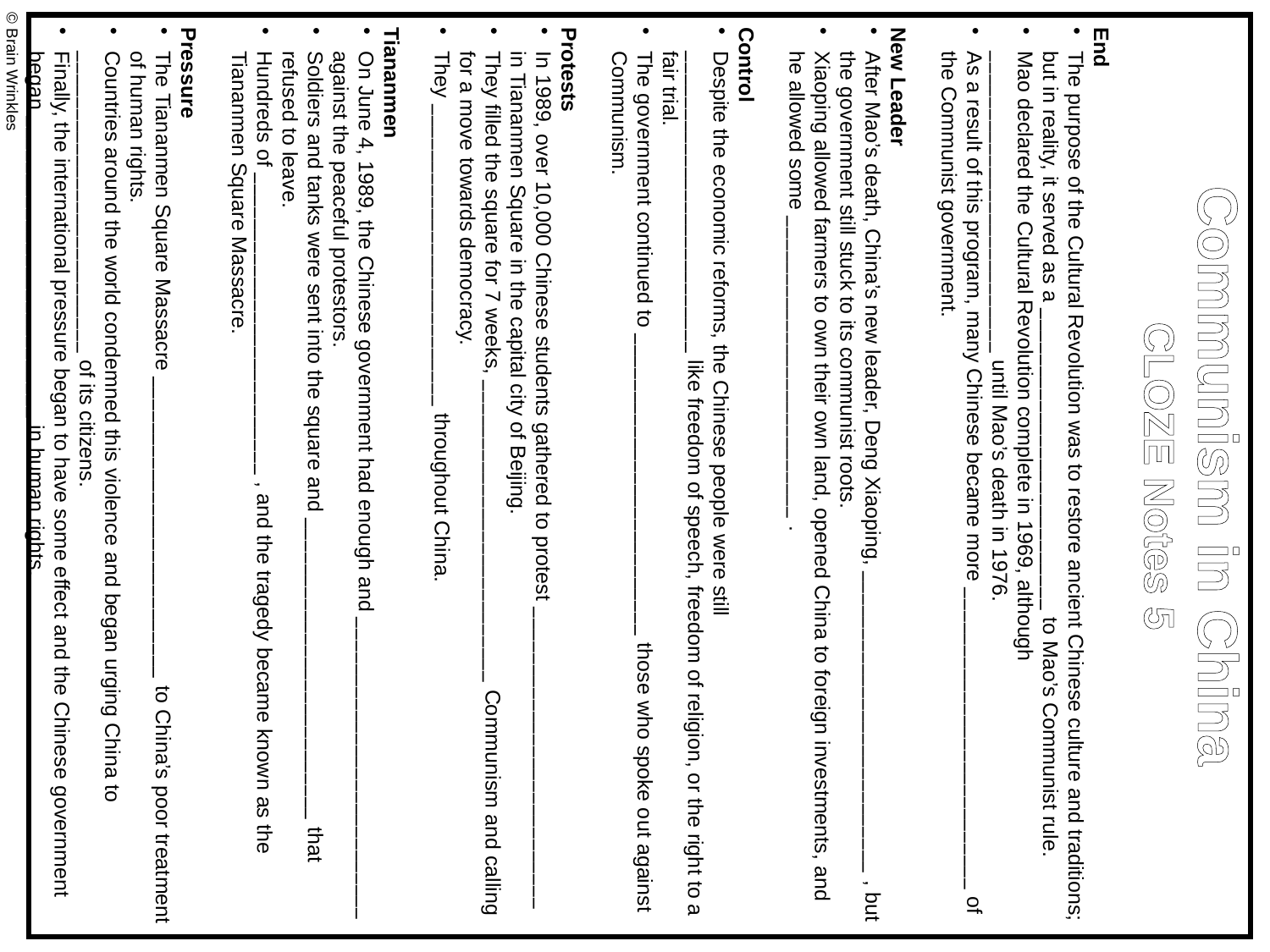

End
The purpose of the Cultural Revolution was to restore ancient Chinese culture and traditions; but in reality, it served as a __________________________ to Mao’s Communist rule.
Mao declared the Cultural Revolution complete in 1969, although __________________________ until Mao’s death in 1976.
As a result of this program, many Chinese became more __________________________ of the Communist government.

New Leader
After Mao’s death, China’s new leader, Deng Xiaoping, __________________________ , but the government still stuck to its communist roots.
Xiaoping allowed farmers to own their own land, opened China to foreign investments, and he allowed some __________________________ .

Control
Despite the economic reforms, the Chinese people were still __________________________ like freedom of speech, freedom of religion, or the right to a fair trial.
The government continued to __________________________ those who spoke out against Communism.

Protests
In 1989, over 10,000 Chinese students gathered to protest __________________________ in Tiananmen Square in the capital city of Beijing.
They filled the square for 7 weeks, __________________________ Communism and calling for a move towards democracy.
They __________________________ throughout China.

Tiananmen
On June 4, 1989, the Chinese government had enough and __________________________ against the peaceful protestors.
Soldiers and tanks were sent into the square and __________________________ that refused to leave.
Hundreds of __________________________ , and the tragedy became known as the Tiananmen Square Massacre.

Pressure
The Tiananmen Square Massacre __________________________ to China’s poor treatment of human rights.
Countries around the world condemned this violence and began urging China to __________________________ of its citizens.
Finally, the international pressure began to have some effect and the Chinese government began __________________________ in human rights.

© Brain Wrinkles
Communism in China
CLOZE Notes 5